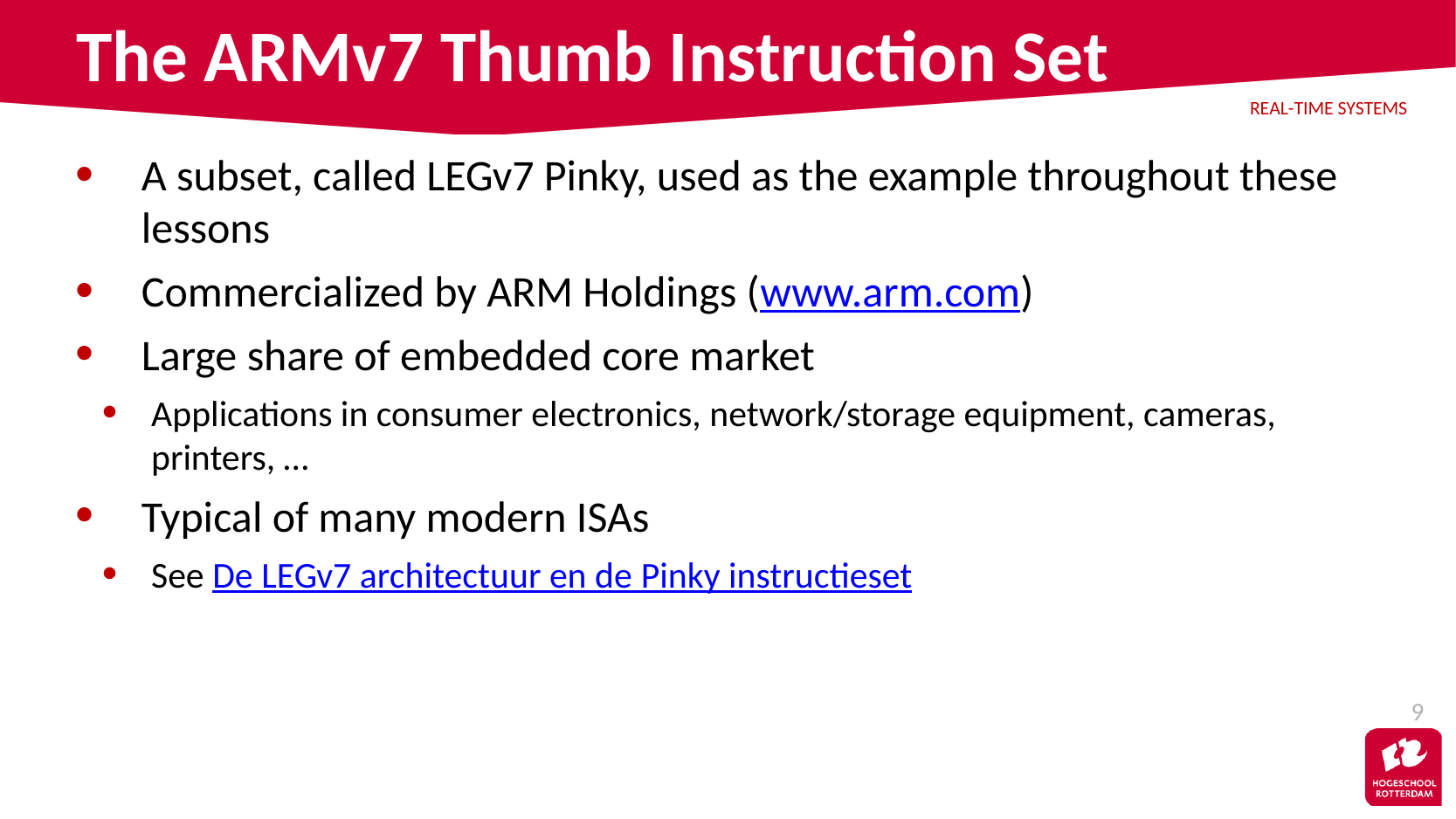

# The ARMv7 Thumb Instruction Set
A subset, called LEGv7 Pinky, used as the example throughout these lessons
Commercialized by ARM Holdings (www.arm.com)
Large share of embedded core market
Applications in consumer electronics, network/storage equipment, cameras, printers, …
Typical of many modern ISAs
See De LEGv7 architectuur en de Pinky instructieset

9